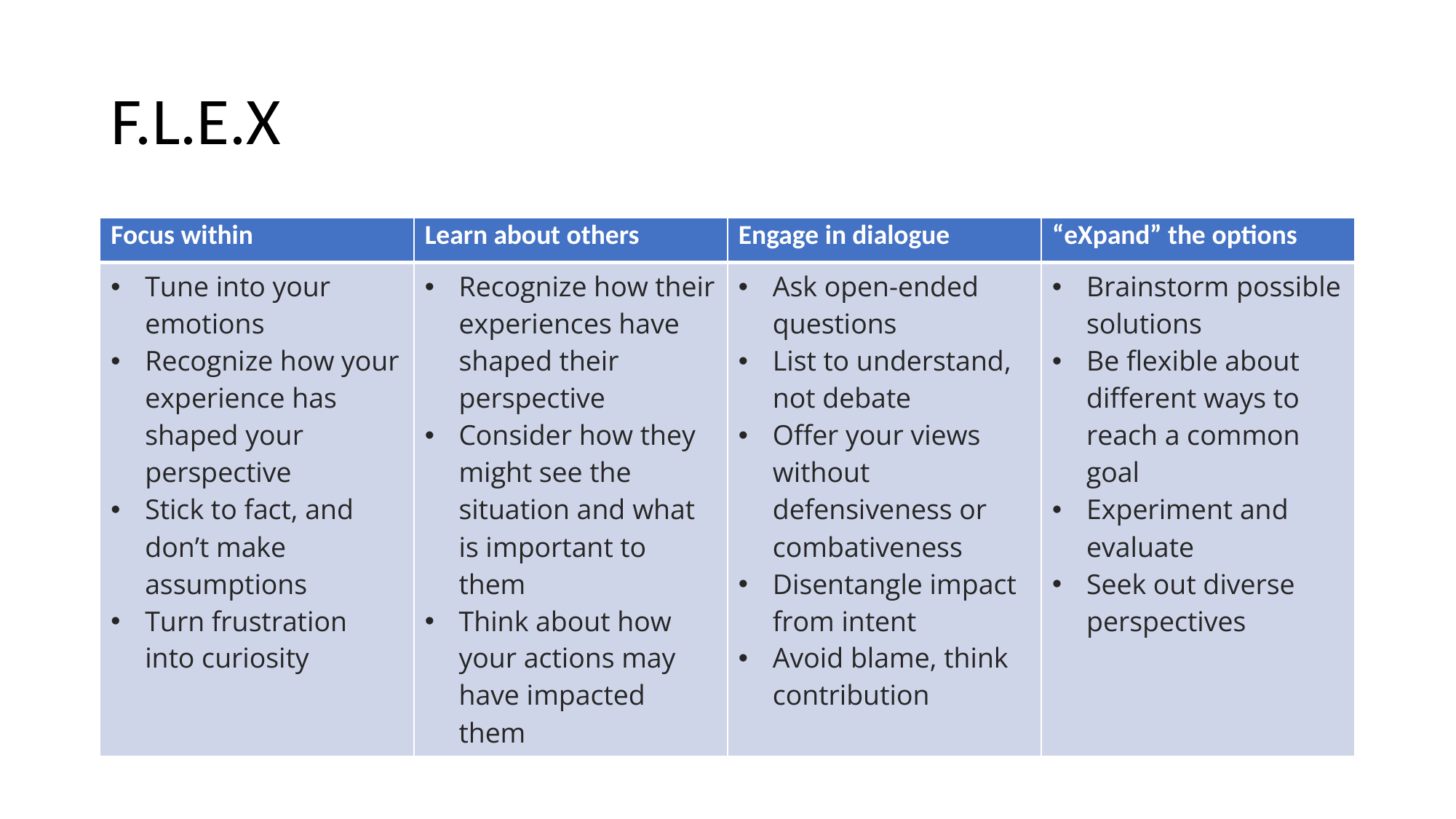

# F.L.E.X
| Focus within | Learn about others | Engage in dialogue | “eXpand” the options |
| --- | --- | --- | --- |
| Tune into your emotions Recognize how your experience has shaped your perspective Stick to fact, and don’t make assumptions Turn frustration into curiosity | Recognize how their experiences have shaped their perspective Consider how they might see the situation and what is important to them Think about how your actions may have impacted them | Ask open-ended questions List to understand, not debate Offer your views without defensiveness or combativeness Disentangle impact from intent Avoid blame, think contribution | Brainstorm possible solutions Be flexible about different ways to reach a common goal Experiment and evaluate Seek out diverse perspectives |